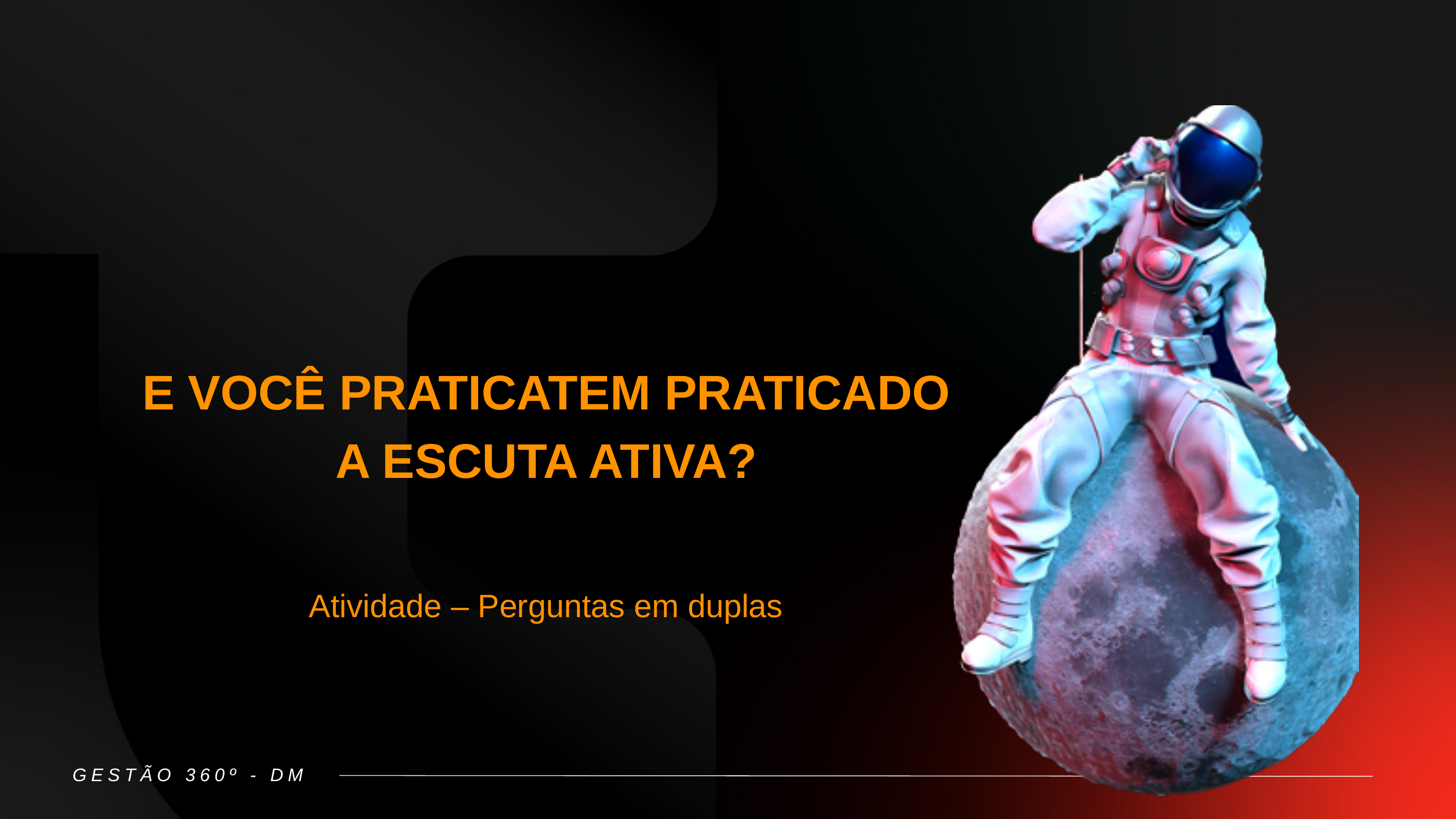

E VOCÊ PRATICATEM PRATICADO A ESCUTA ATIVA?

Atividade – Perguntas em duplas

GESTÃO 360º - DM

”
“